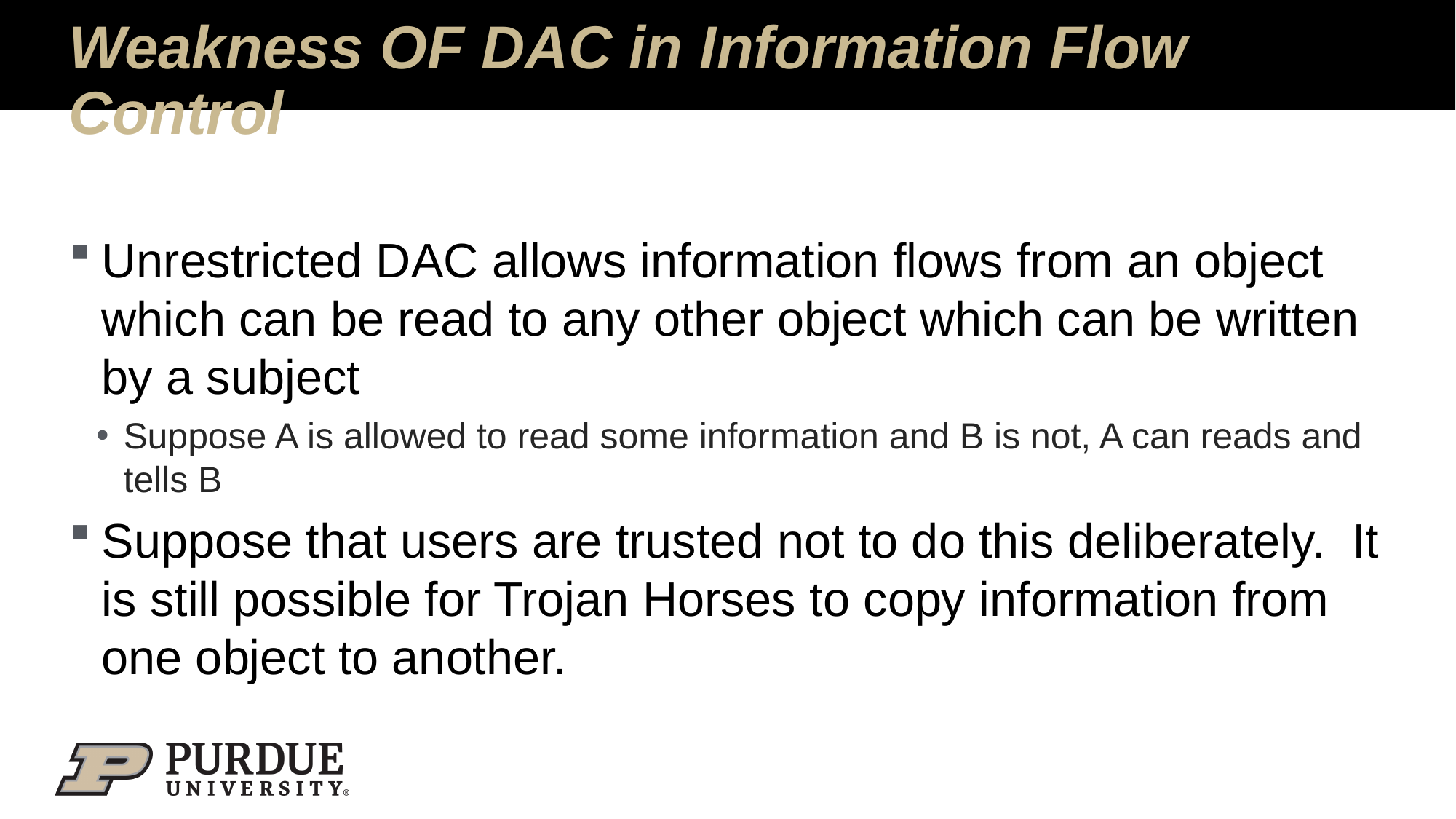

# Weakness OF DAC in Information Flow Control

Unrestricted DAC allows information flows from an object which can be read to any other object which can be written by a subject
Suppose A is allowed to read some information and B is not, A can reads and tells B
Suppose that users are trusted not to do this deliberately.  It is still possible for Trojan Horses to copy information from one object to another.